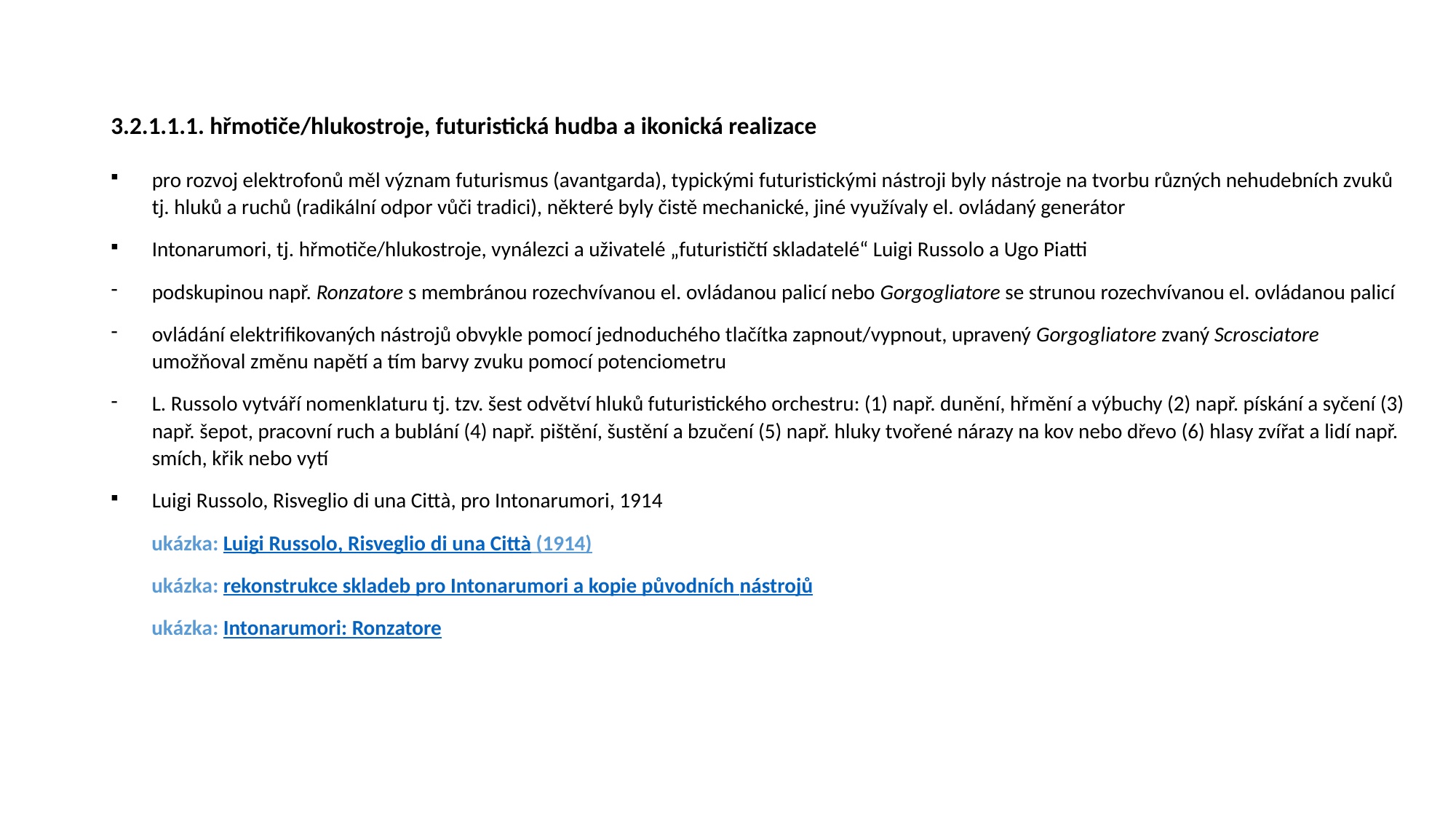

# 3.2.1.1.1. hřmotiče/hlukostroje, futuristická hudba a ikonická realizace
pro rozvoj elektrofonů měl význam futurismus (avantgarda), typickými futuristickými nástroji byly nástroje na tvorbu různých nehudebních zvuků tj. hluků a ruchů (radikální odpor vůči tradici), některé byly čistě mechanické, jiné využívaly el. ovládaný generátor
Intonarumori, tj. hřmotiče/hlukostroje, vynálezci a uživatelé „futurističtí skladatelé“ Luigi Russolo a Ugo Piatti
podskupinou např. Ronzatore s membránou rozechvívanou el. ovládanou palicí nebo Gorgogliatore se strunou rozechvívanou el. ovládanou palicí
ovládání elektrifikovaných nástrojů obvykle pomocí jednoduchého tlačítka zapnout/vypnout, upravený Gorgogliatore zvaný Scrosciatore umožňoval změnu napětí a tím barvy zvuku pomocí potenciometru
L. Russolo vytváří nomenklaturu tj. tzv. šest odvětví hluků futuristického orchestru: (1) např. dunění, hřmění a výbuchy (2) např. pískání a syčení (3) např. šepot, pracovní ruch a bublání (4) např. pištění, šustění a bzučení (5) např. hluky tvořené nárazy na kov nebo dřevo (6) hlasy zvířat a lidí např. smích, křik nebo vytí
Luigi Russolo, Risveglio di una Città, pro Intonarumori, 1914
   ukázka: Luigi Russolo, Risveglio di una Città (1914)
   ukázka: rekonstrukce skladeb pro Intonarumori a kopie původních nástrojů
   ukázka: Intonarumori: Ronzatore